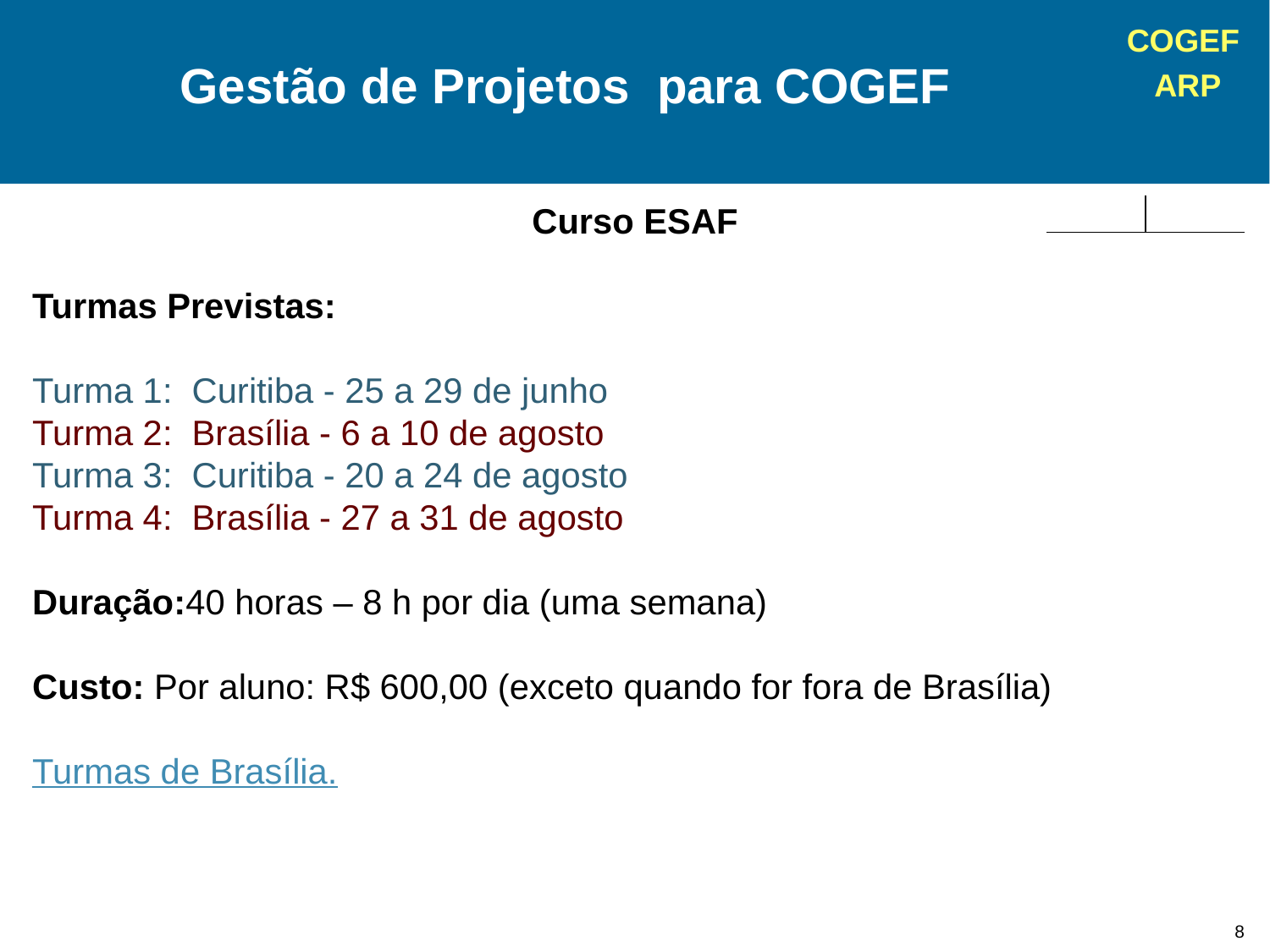

Gestão de Projetos  para COGEF
Curso ESAF

Turmas Previstas:

Turma 1:  Curitiba - 25 a 29 de junho
Turma 2:  Brasília - 6 a 10 de agosto
Turma 3:  Curitiba - 20 a 24 de agosto
Turma 4:  Brasília - 27 a 31 de agosto

Duração:40 horas – 8 h por dia (uma semana)

Custo: Por aluno: R$ 600,00 (exceto quando for fora de Brasília)

Turmas de Brasília.

8